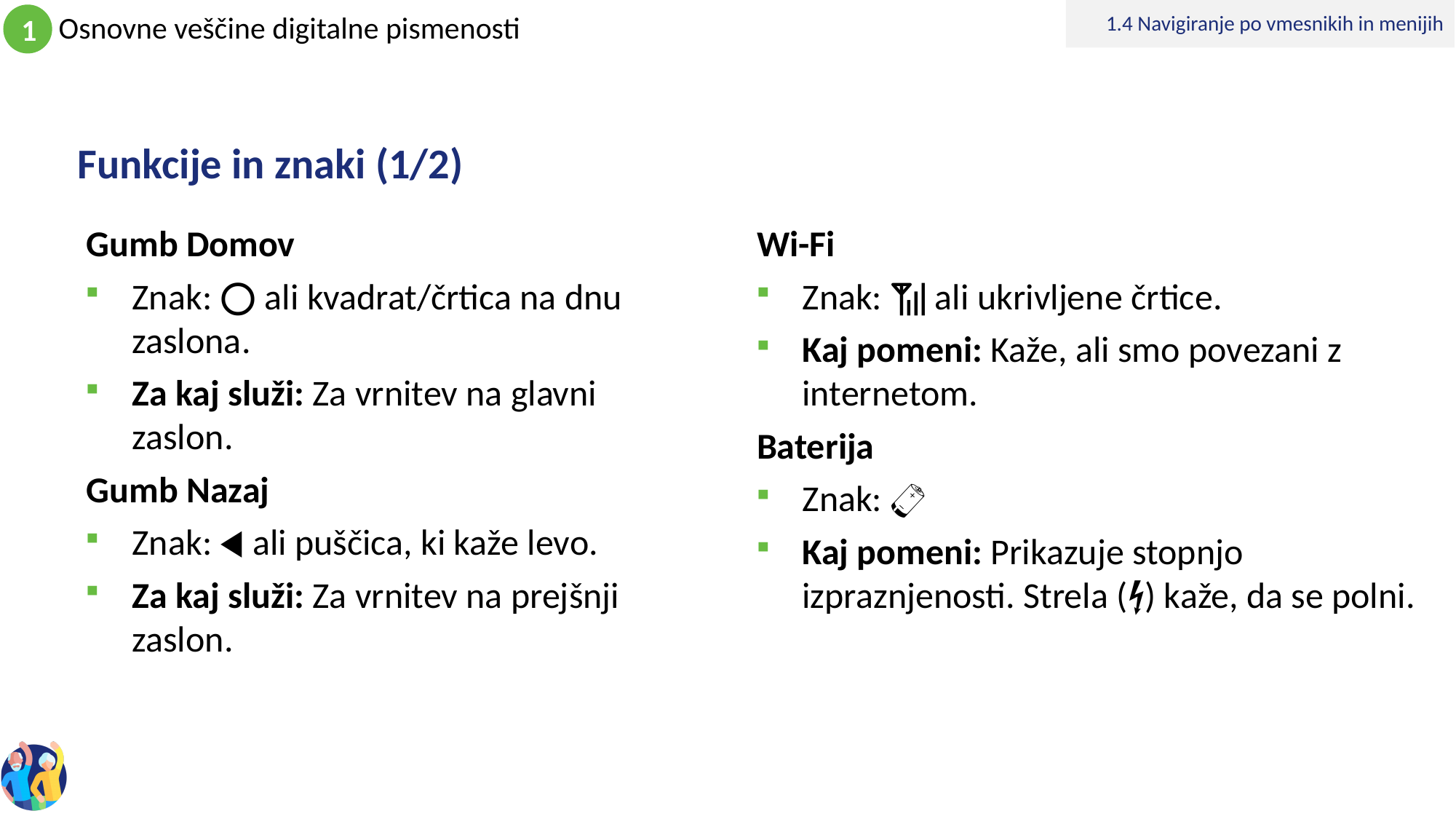

1.4 Navigiranje po vmesnikih in menijih
# Funkcije in znaki (1/2)
Gumb Domov
Znak: ⭕ ali kvadrat/črtica na dnu zaslona.
Za kaj služi: Za vrnitev na glavni zaslon.
Gumb Nazaj
Znak: ◀️ ali puščica, ki kaže levo.
Za kaj služi: Za vrnitev na prejšnji zaslon.

Wi-Fi
Znak: 📶 ali ukrivljene črtice.
Kaj pomeni: Kaže, ali smo povezani z internetom.
Baterija
Znak: 🔋
Kaj pomeni: Prikazuje stopnjo izpraznjenosti. Strela (⚡) kaže, da se polni.